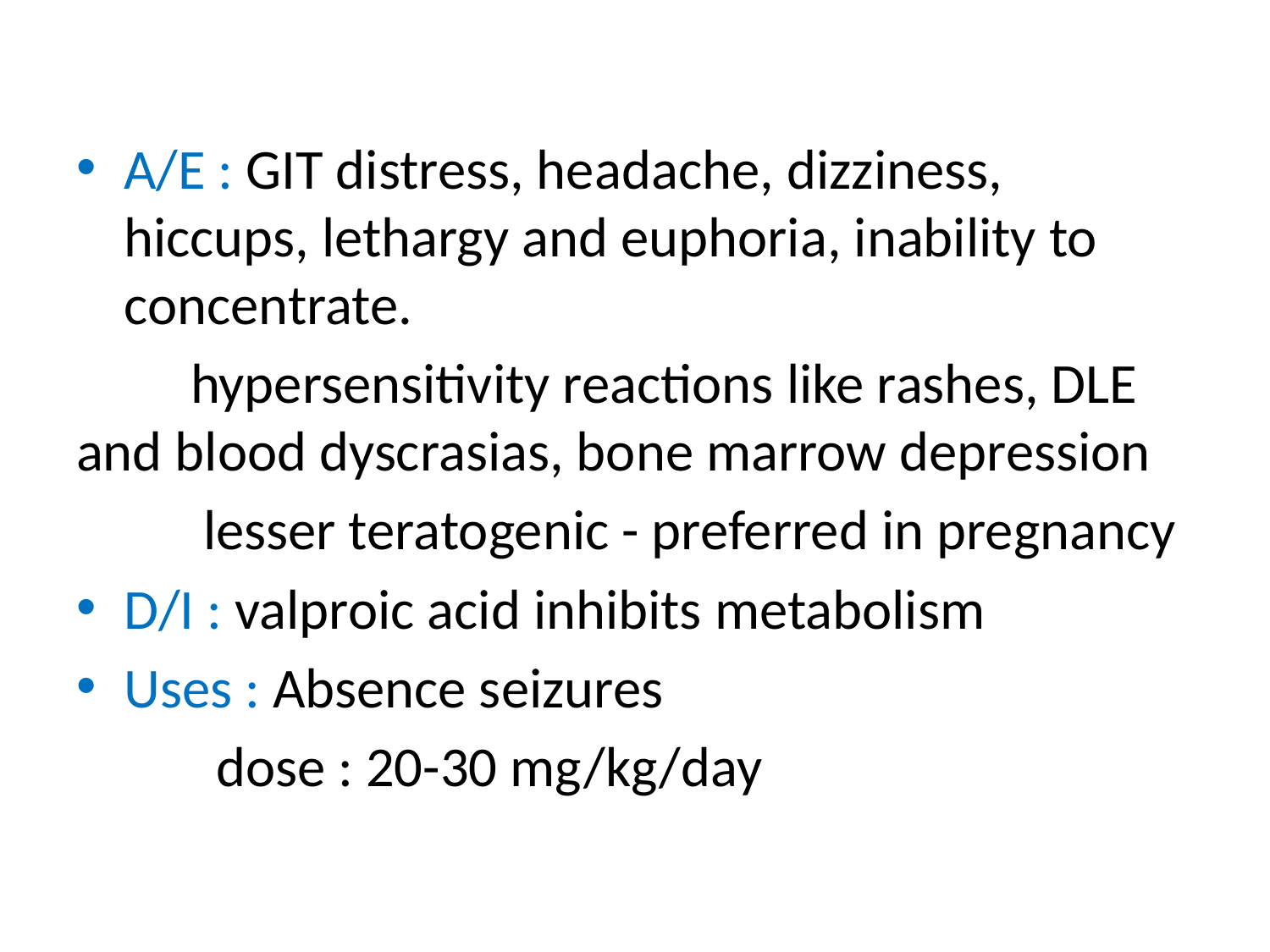

A/E : GIT distress, headache, dizziness, hiccups, lethargy and euphoria, inability to concentrate.
         hypersensitivity reactions like rashes, DLE and blood dyscrasias, bone marrow depression
          lesser teratogenic - preferred in pregnancy
D/I : valproic acid inhibits metabolism
Uses : Absence seizures
           dose : 20-30 mg/kg/day